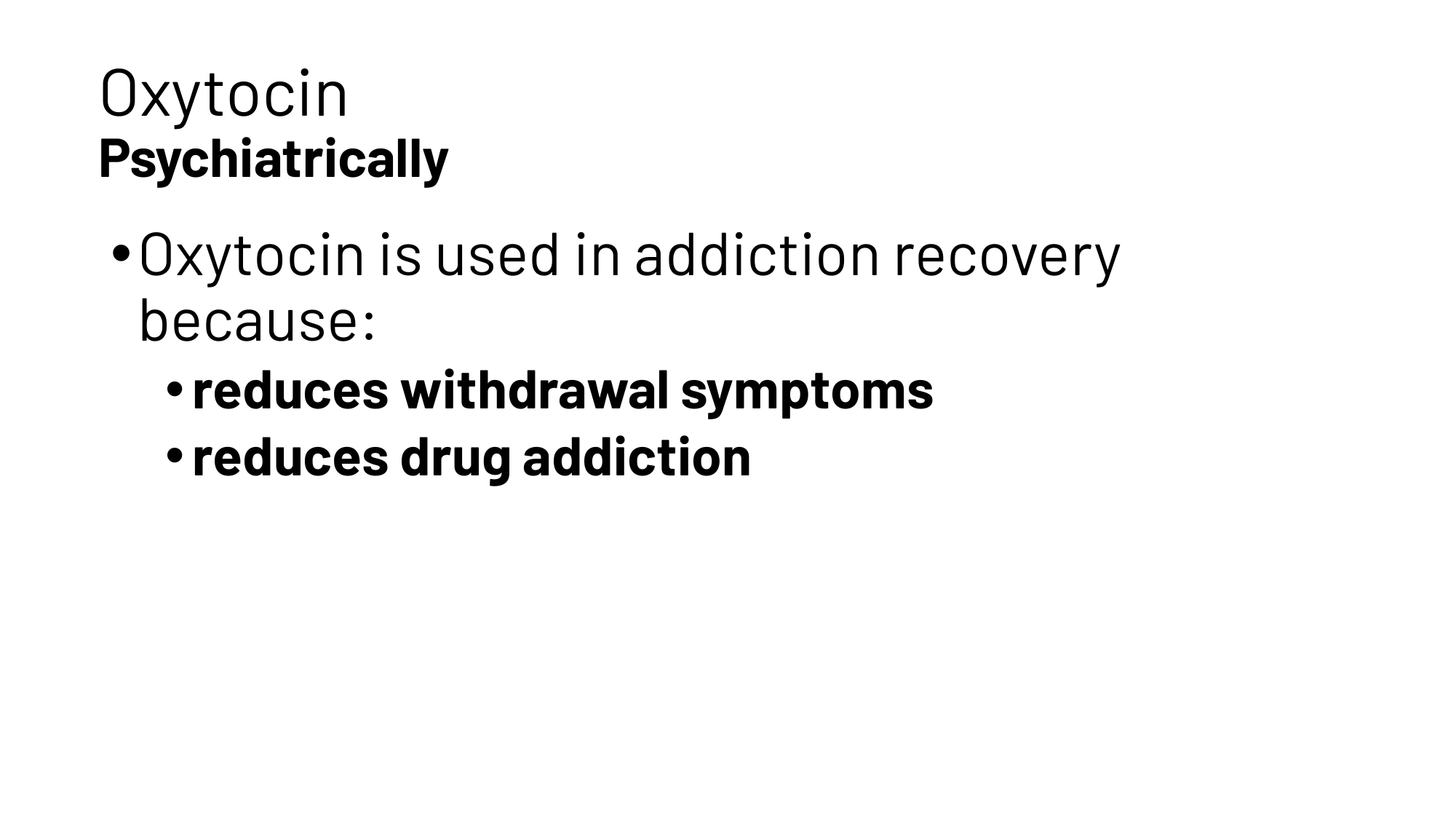

# Oxytocin Psychiatrically
Oxytocin is used in addiction recovery because:
reduces withdrawal symptoms
reduces drug addiction